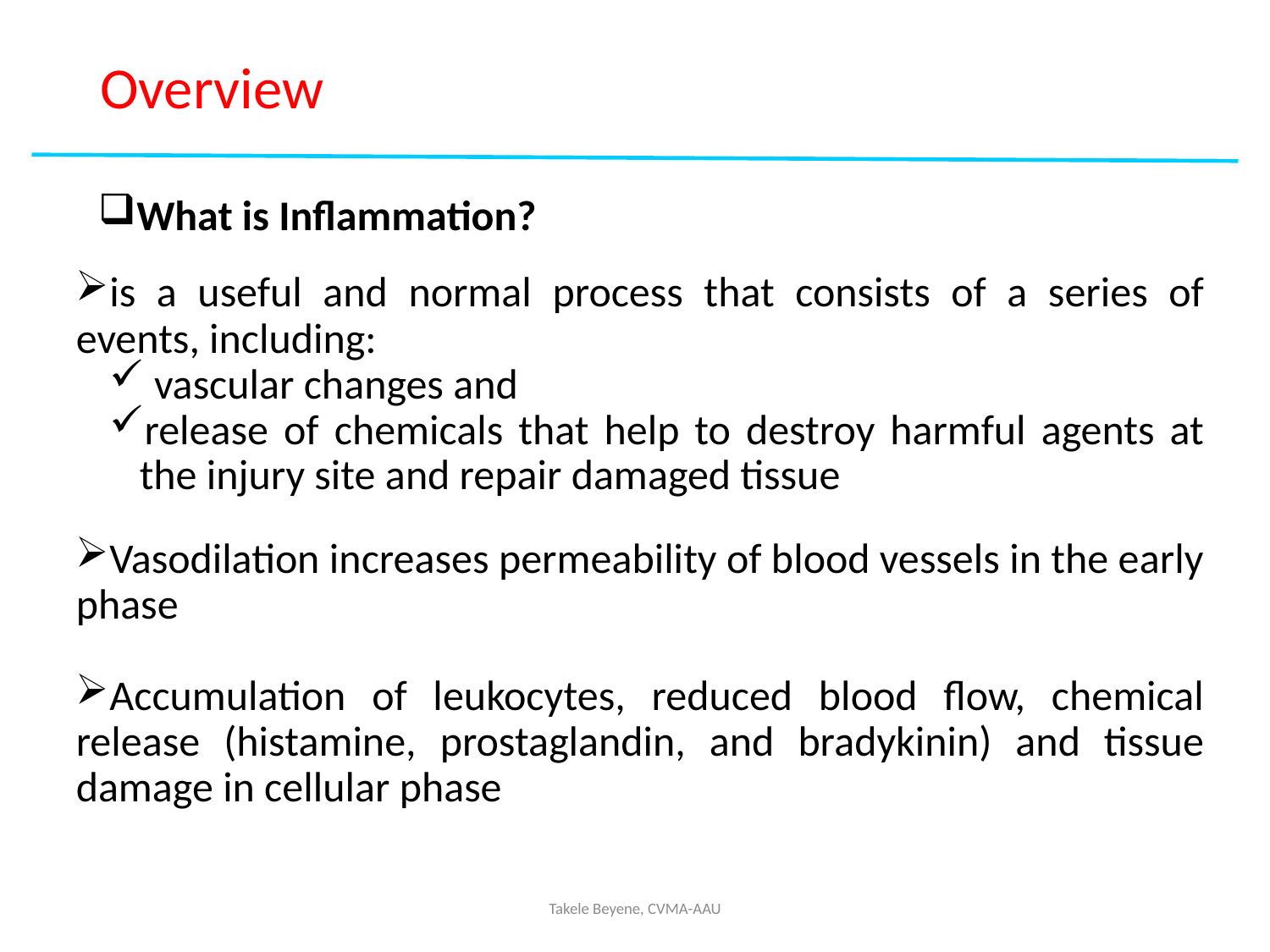

# Overview

What is Inflammation?
is a useful and normal process that consists of a series of events, including:
 vascular changes and
release of chemicals that help to destroy harmful agents at the injury site and repair damaged tissue

Vasodilation increases permeability of blood vessels in the early phase

Accumulation of leukocytes, reduced blood flow, chemical release (histamine, prostaglandin, and bradykinin) and tissue damage in cellular phase
Takele Beyene, CVMA-AAU